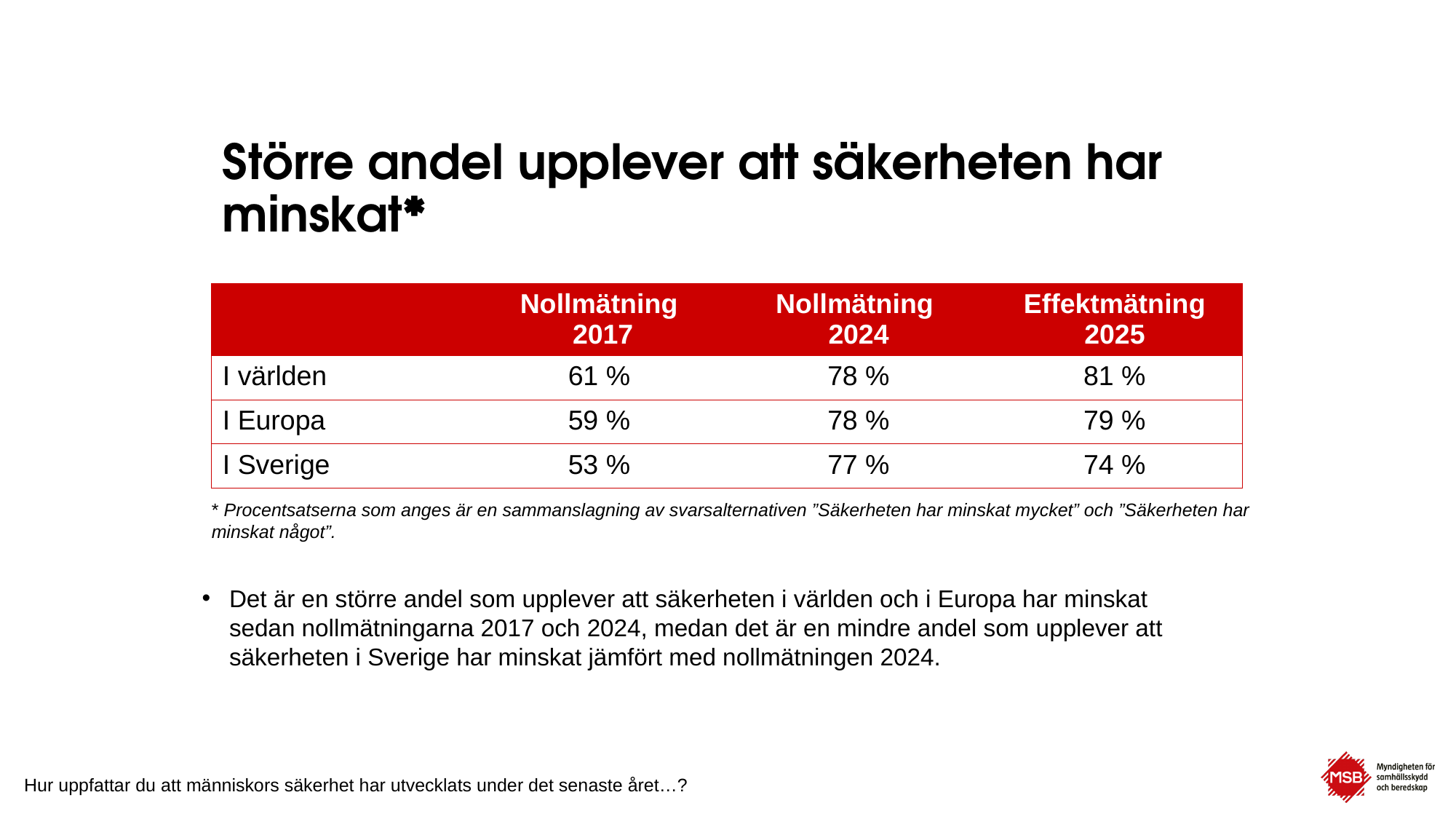

# Större andel upplever att säkerheten har minskat*
|  | Nollmätning 2017 | Nollmätning 2024 | Effektmätning 2025 |
| --- | --- | --- | --- |
| I världen | 61 % | 78 % | 81 % |
| I Europa | 59 % | 78 % | 79 % |
| I Sverige | 53 % | 77 % | 74 % |
* Procentsatserna som anges är en sammanslagning av svarsalternativen ”Säkerheten har minskat mycket” och ”Säkerheten har minskat något”.
Det är en större andel som upplever att säkerheten i världen och i Europa har minskat sedan nollmätningarna 2017 och 2024, medan det är en mindre andel som upplever att säkerheten i Sverige har minskat jämfört med nollmätningen 2024.
Hur uppfattar du att människors säkerhet har utvecklats under det senaste året…?